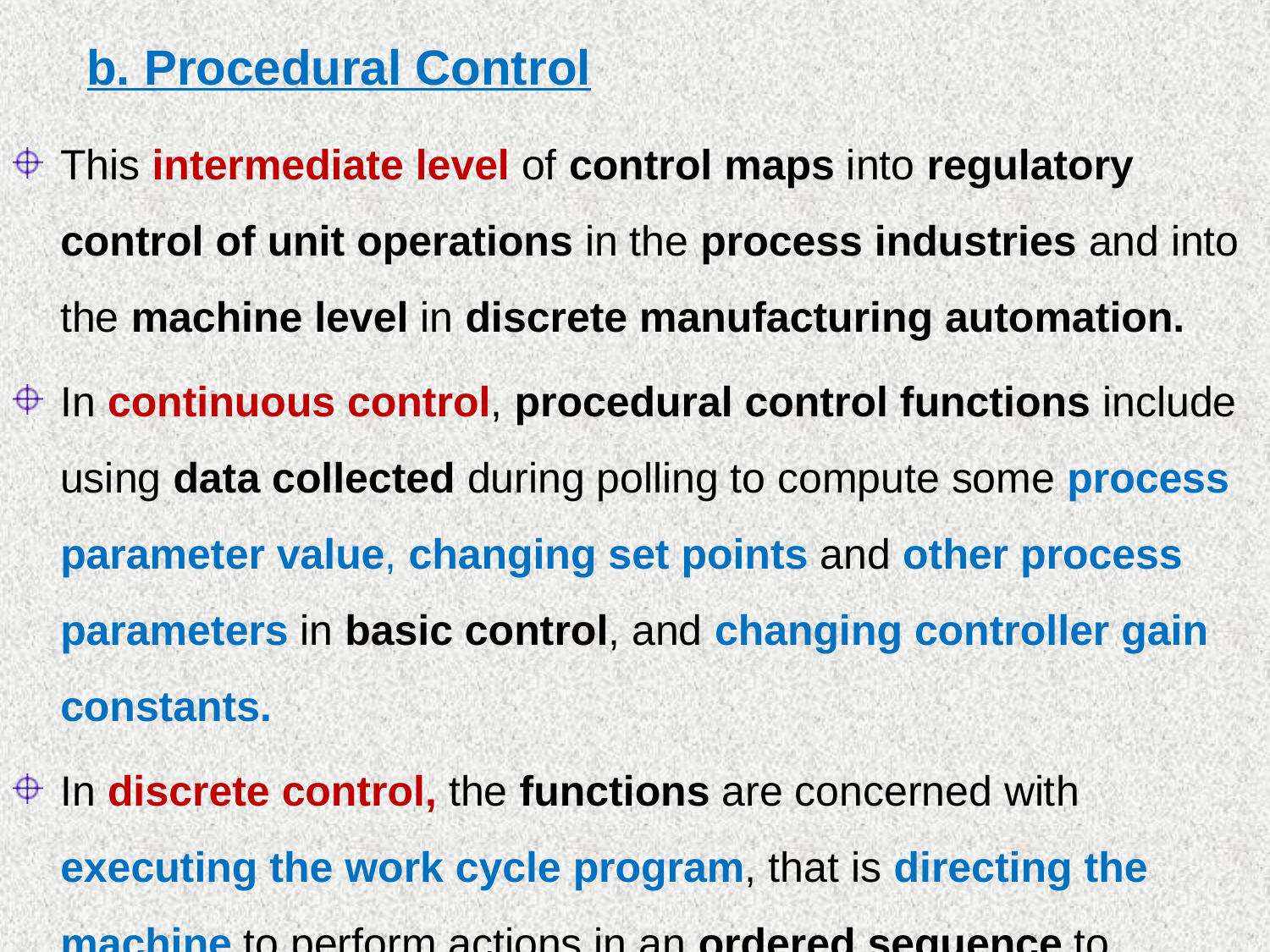

# b. Procedural Control
This intermediate level of control maps into regulatory control of unit operations in the process industries and into the machine level in discrete manufacturing automation.
In continuous control, procedural control functions include using data collected during polling to compute some process parameter value, changing set points and other process parameters in basic control, and changing controller gain constants.
In discrete control, the functions are concerned with executing the work cycle program, that is directing the machine to perform actions in an ordered sequence to accomplish some productive task.